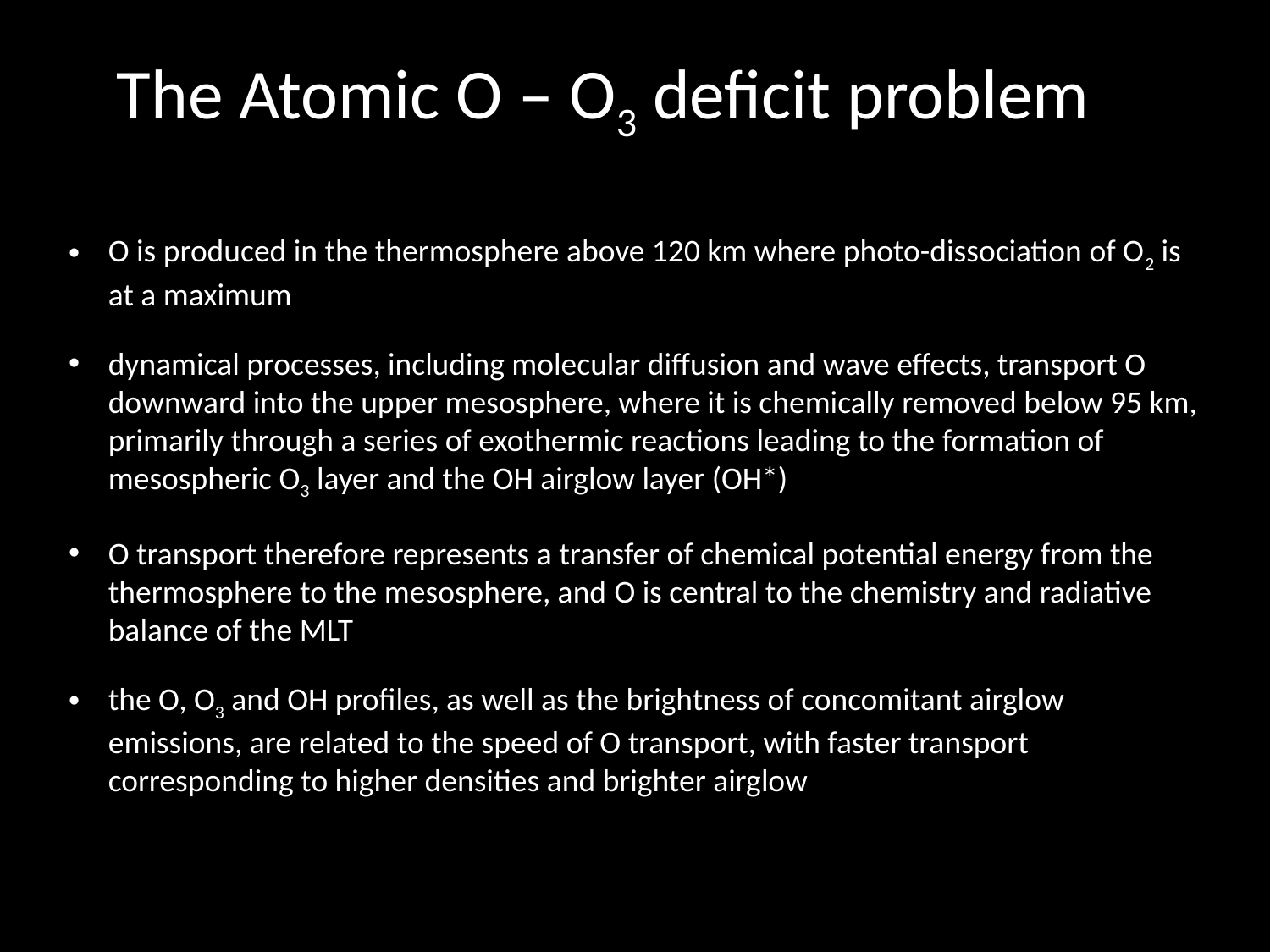

The Atomic O – O3 deficit problem
O is produced in the thermosphere above 120 km where photo-dissociation of O2 is at a maximum
dynamical processes, including molecular diffusion and wave effects, transport O downward into the upper mesosphere, where it is chemically removed below 95 km, primarily through a series of exothermic reactions leading to the formation of mesospheric O3 layer and the OH airglow layer (OH*)
O transport therefore represents a transfer of chemical potential energy from the thermosphere to the mesosphere, and O is central to the chemistry and radiative balance of the MLT
the O, O3 and OH profiles, as well as the brightness of concomitant airglow emissions, are related to the speed of O transport, with faster transport corresponding to higher densities and brighter airglow